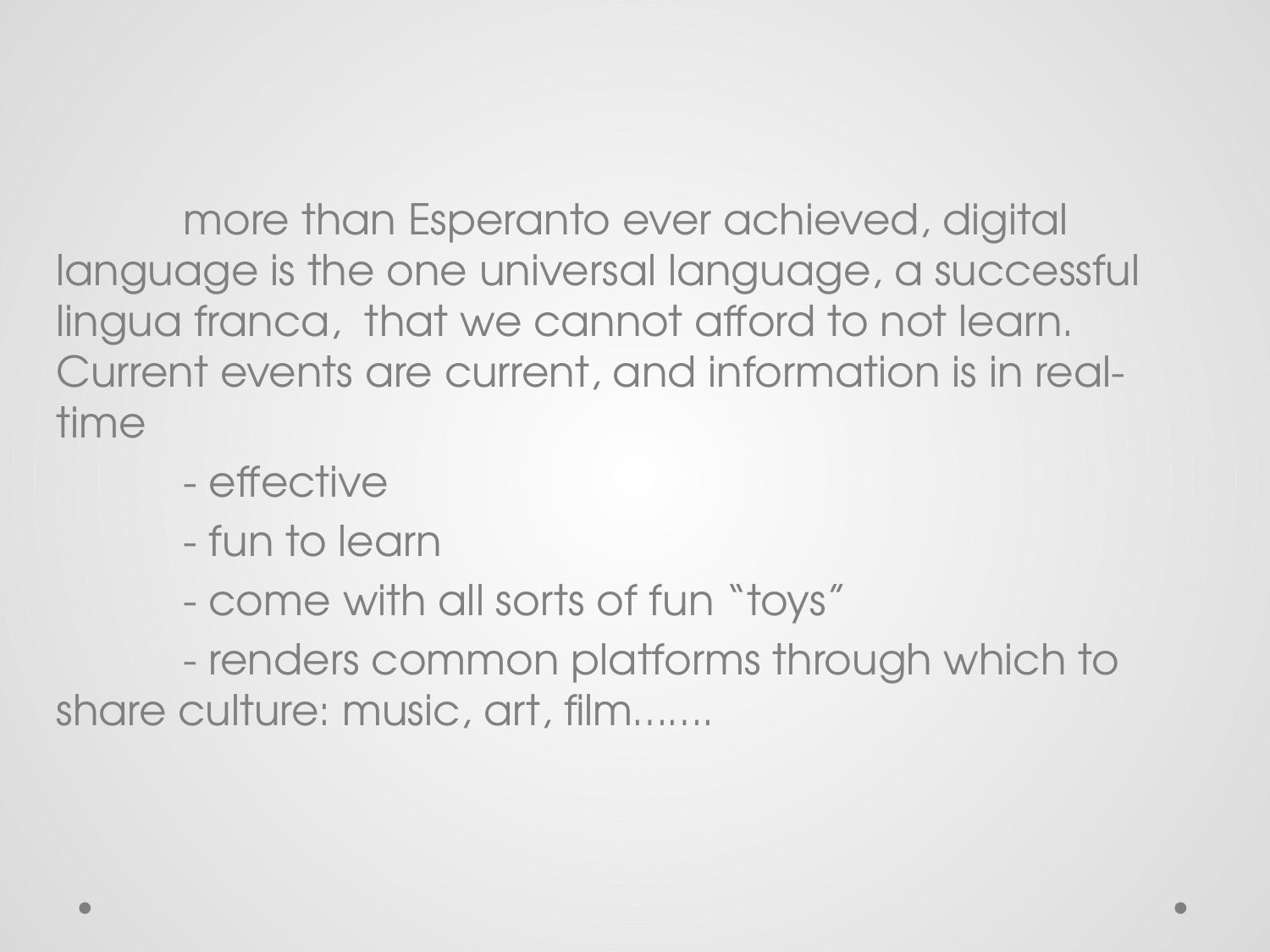

more than Esperanto ever achieved, digital language is the one universal language, a successful lingua franca,  that we cannot afford to not learn. Current events are current, and information is in real-time
	- effective
	- fun to learn
	- come with all sorts of fun “toys”
	- renders common platforms through which to share culture: music, art, film…….